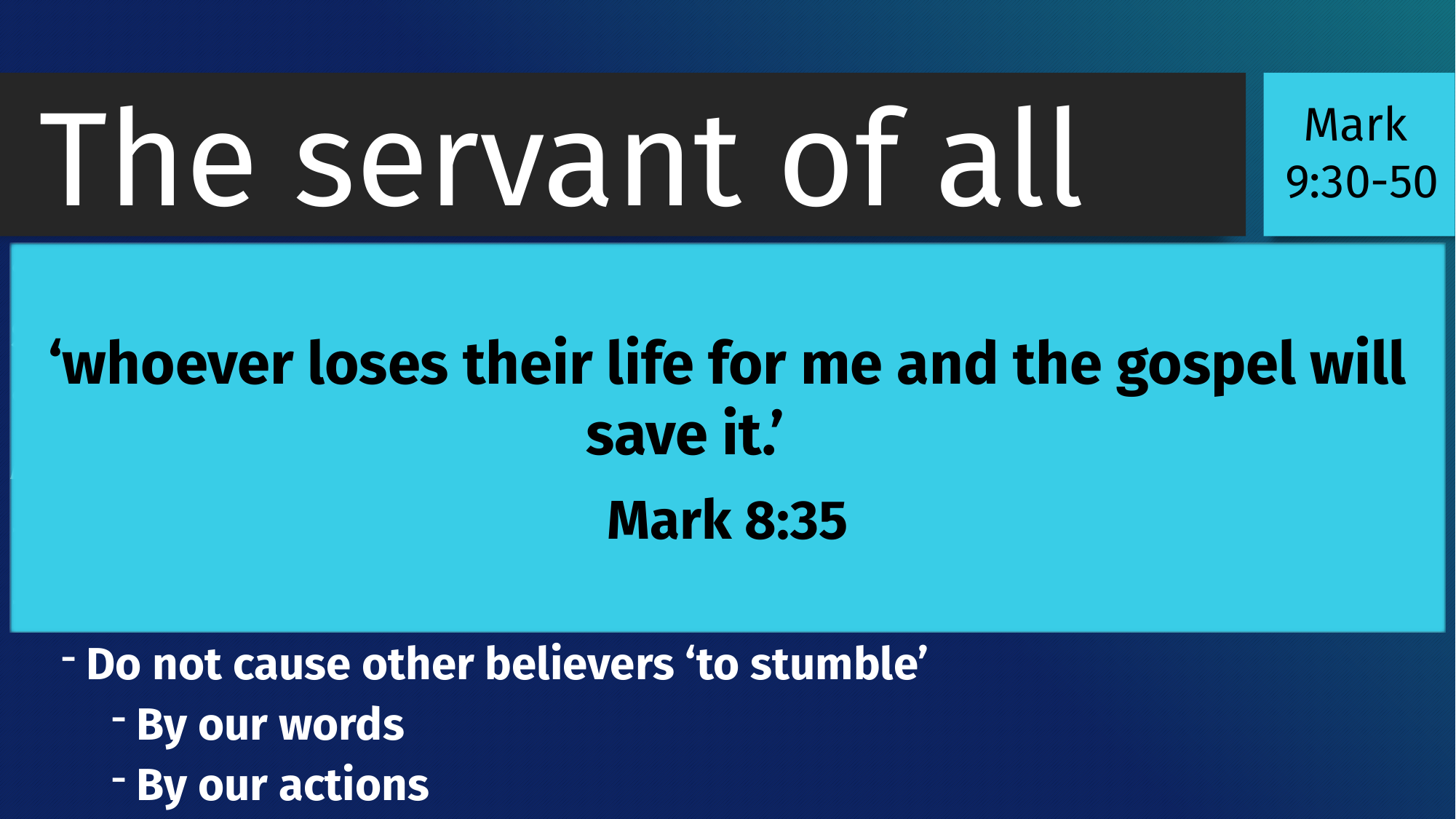

The servant of all

Mark
 9:30-50
‘God is faithful; he will not let you be tempted beyond what you can bear. But when you are tempted, he will also provide a way out so that you can endure it.’
1 Corinthians 10:13
‘whoever loses their life for me and the gospel will save it.’
Mark 8:35
‘Anyone who wants to be first must be the very last, and the servant of all’… vs.35
Jesus reverses our natural human view of greatness
And being ‘the servant of all’ will impact:
Our attitude towards others vs.36-41
Our example before others vs.42-50
Do not cause other believers ‘to stumble’
By our words
By our actions